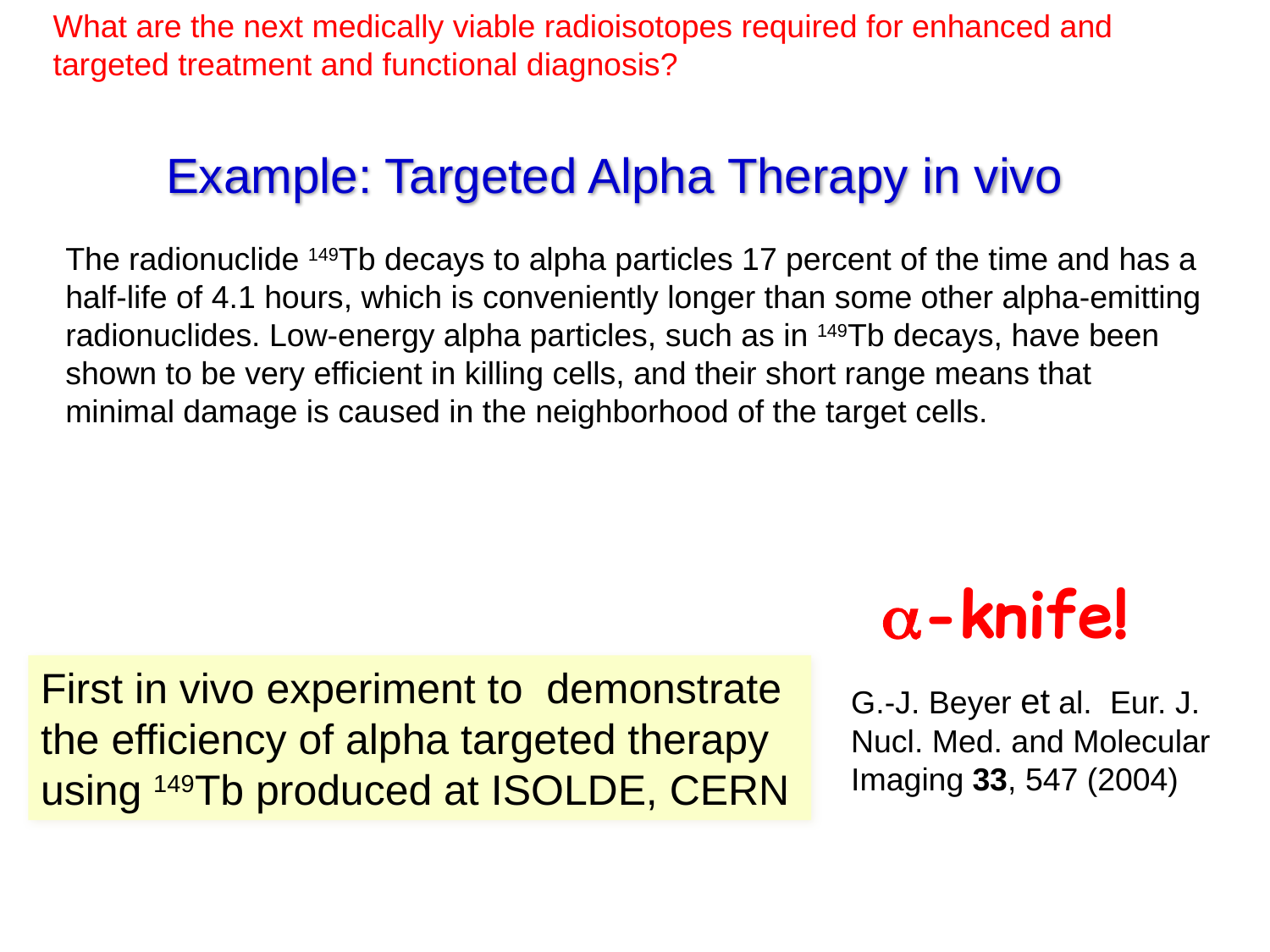

What are the next medically viable radioisotopes required for enhanced and targeted treatment and functional diagnosis?
Example: Targeted Alpha Therapy in vivo
The radionuclide 149Tb decays to alpha particles 17 percent of the time and has a half-life of 4.1 hours, which is conveniently longer than some other alpha-emitting radionuclides. Low-energy alpha particles, such as in 149Tb decays, have been shown to be very efficient in killing cells, and their short range means that minimal damage is caused in the neighborhood of the target cells.
α-knife!
First in vivo experiment to  demonstrate the efficiency of alpha targeted therapy using 149Tb produced at ISOLDE, CERN
G.-J. Beyer et al.  Eur. J. Nucl. Med. and Molecular Imaging 33, 547 (2004)